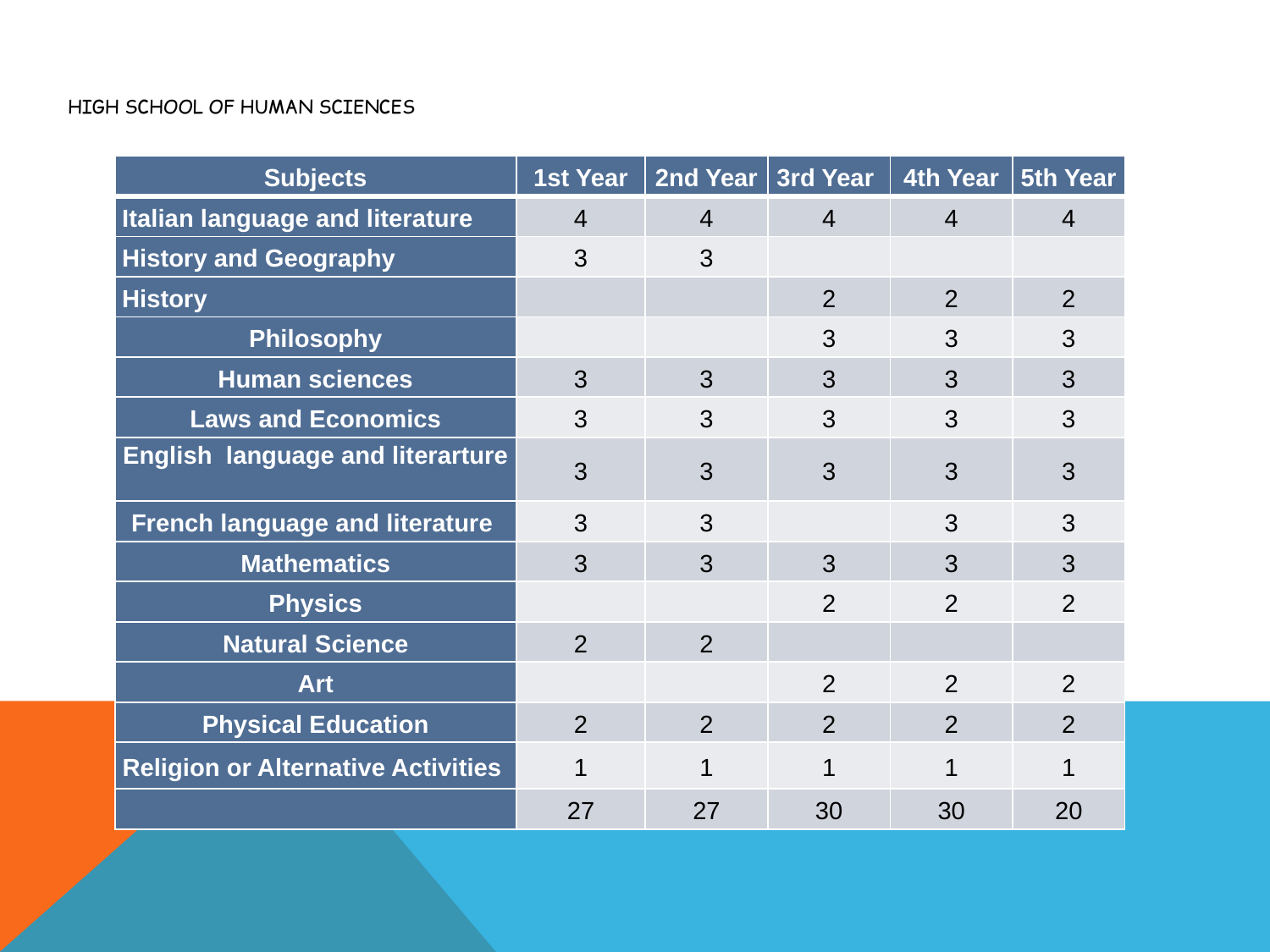

# HIGH SCHOOL OF HUMAN SCIENCES
| Subjects | 1st Year | 2nd Year | 3rd Year | 4th Year | 5th Year |
| --- | --- | --- | --- | --- | --- |
| Italian language and literature | 4 | 4 | 4 | 4 | 4 |
| History and Geography | 3 | 3 |  |  |  |
| History |  |  | 2 | 2 | 2 |
| Philosophy |  |  | 3 | 3 | 3 |
| Human sciences | 3 | 3 | 3 | 3 | 3 |
| Laws and Economics | 3 | 3 | 3 | 3 | 3 |
| English language and literarture | 3 | 3 | 3 | 3 | 3 |
| French language and literature | 3 | 3 |  | 3 | 3 |
| Mathematics | 3 | 3 | 3 | 3 | 3 |
| Physics |  |  | 2 | 2 | 2 |
| Natural Science | 2 | 2 |  |  |  |
| Art |  |  | 2 | 2 | 2 |
| Physical Education | 2 | 2 | 2 | 2 | 2 |
| Religion or Alternative Activities | 1 | 1 | 1 | 1 | 1 |
|  | 27 | 27 | 30 | 30 | 20 |